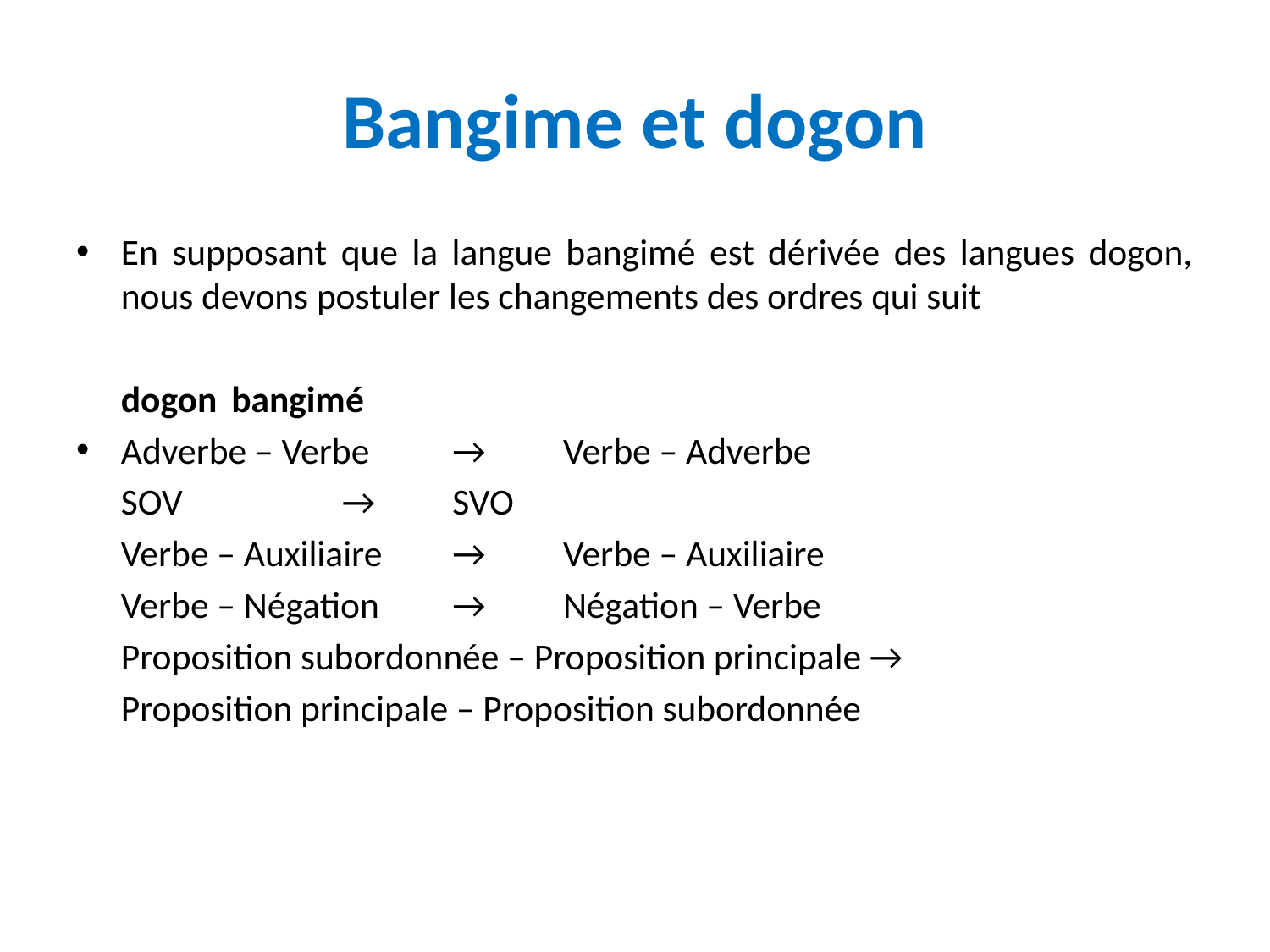

# Bangime et dogon
En supposant que la langue bangimé est dérivée des langues dogon, nous devons postuler les changements des ordres qui suit

	dogon				bangimé
Adverbe – Verbe 		→	Verbe – Adverbe
	SOV			 	→ 	SVO
	Verbe – Auxiliaire 		→	Verbe – Auxiliaire
	Verbe – Négation		→	Négation – Verbe
	Proposition subordonnée – Proposition principale →
			Proposition principale – Proposition subordonnée